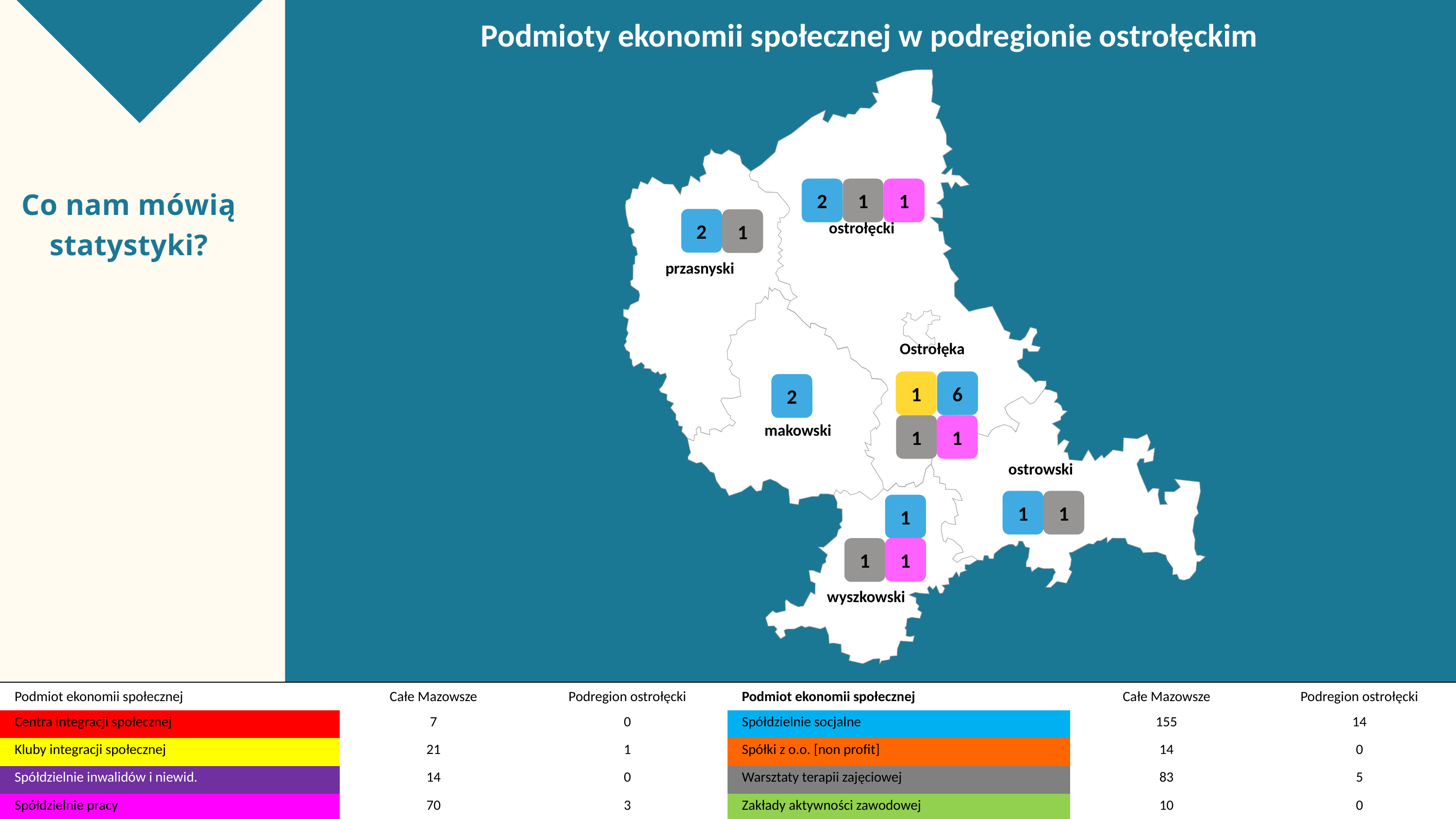

Podmioty ekonomii społecznej w podregionie ostrołęckim

1
2
1
2
1
ostrołęcki
przasnyski

Ostrołęka
6
1
2

1
1
makowski
ostrowski

1
1
1
1
1
wyszkowski

Co nam mówią statystyki?

| Podmiot ekonomii społecznej | Całe Mazowsze | Podregion ostrołęcki | Podmiot ekonomii społecznej | Całe Mazowsze | Podregion ostrołęcki |
| --- | --- | --- | --- | --- | --- |
| Centra integracji społecznej | 7 | 0 | Spółdzielnie socjalne | 155 | 14 |
| Kluby integracji społecznej | 21 | 1 | Spółki z o.o. [non profit] | 14 | 0 |
| Spółdzielnie inwalidów i niewid. | 14 | 0 | Warsztaty terapii zajęciowej | 83 | 5 |
| Spółdzielnie pracy | 70 | 3 | Zakłady aktywności zawodowej | 10 | 0 |